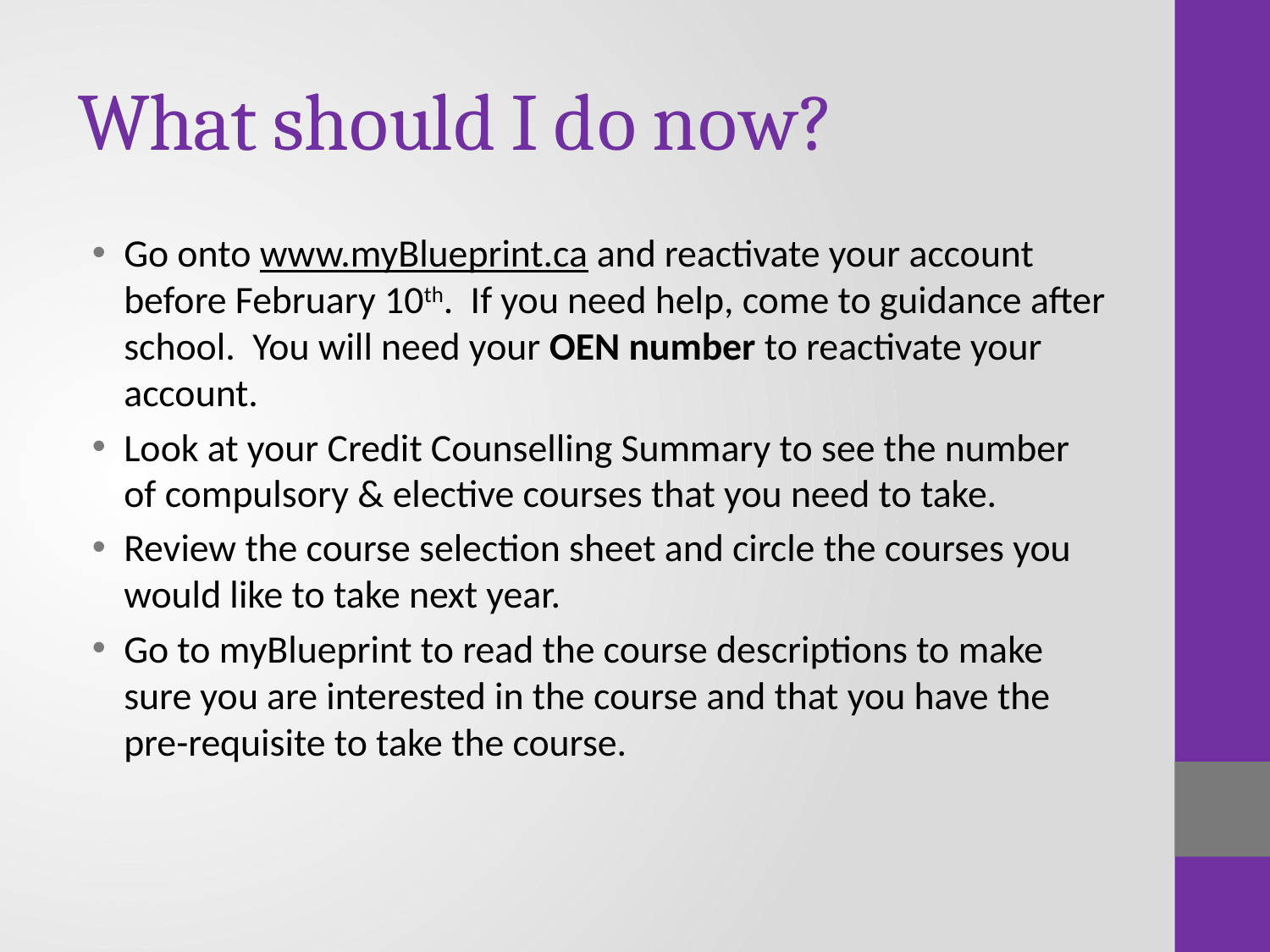

# What should I do now?
Go onto www.myBlueprint.ca and reactivate your account before February 10th.  If you need help, come to guidance after school.  You will need your OEN number to reactivate your account.
Look at your Credit Counselling Summary to see the number of compulsory & elective courses that you need to take.
Review the course selection sheet and circle the courses you would like to take next year.
Go to myBlueprint to read the course descriptions to make sure you are interested in the course and that you have the pre-requisite to take the course.